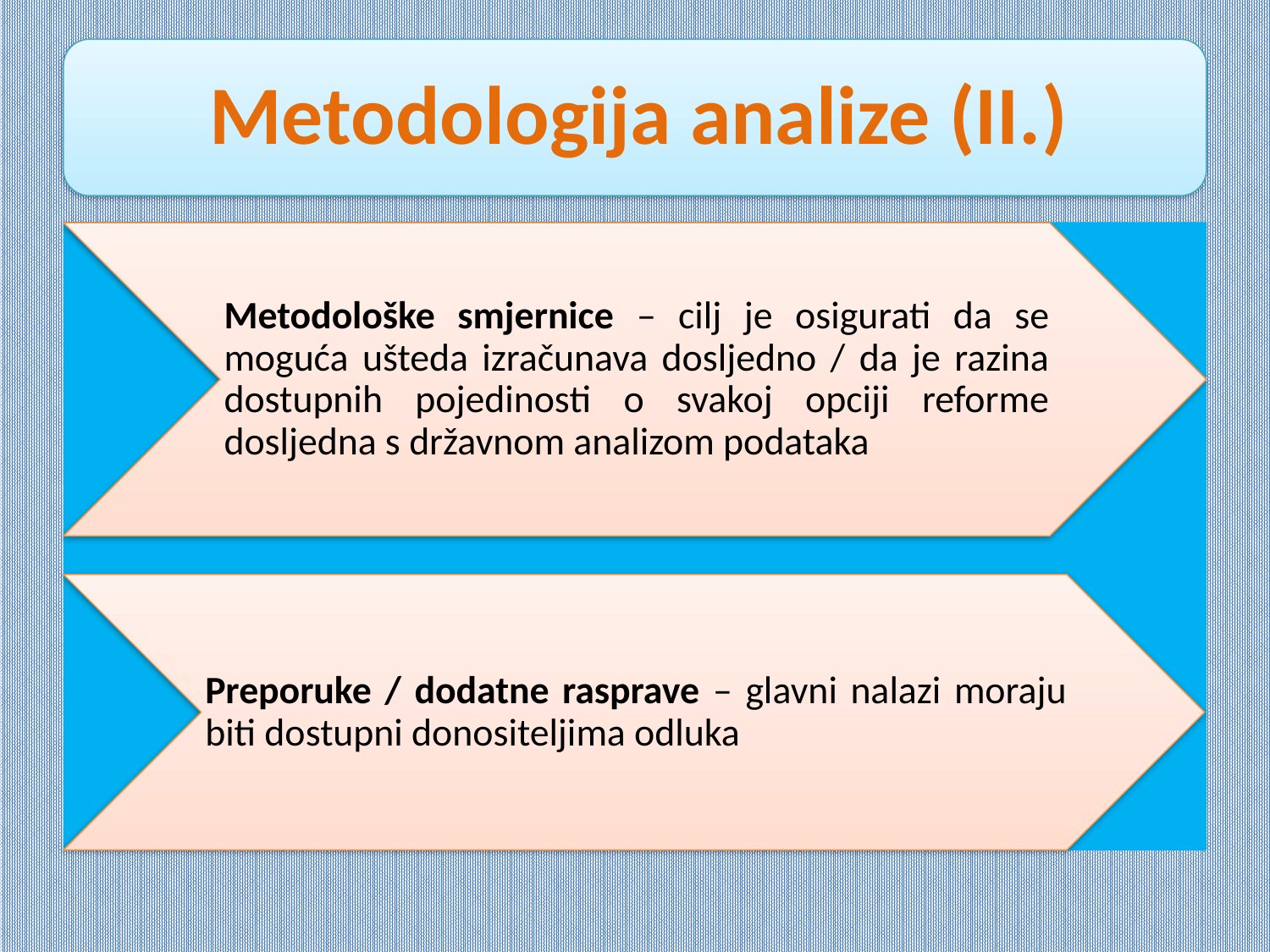

Metodologija analize (II.)
Metodološke smjernice – cilj je osigurati da se moguća ušteda izračunava dosljedno / da je razina dostupnih pojedinosti o svakoj opciji reforme dosljedna s državnom analizom podataka
Preporuke / dodatne rasprave – glavni nalazi moraju biti dostupni donositeljima odluka